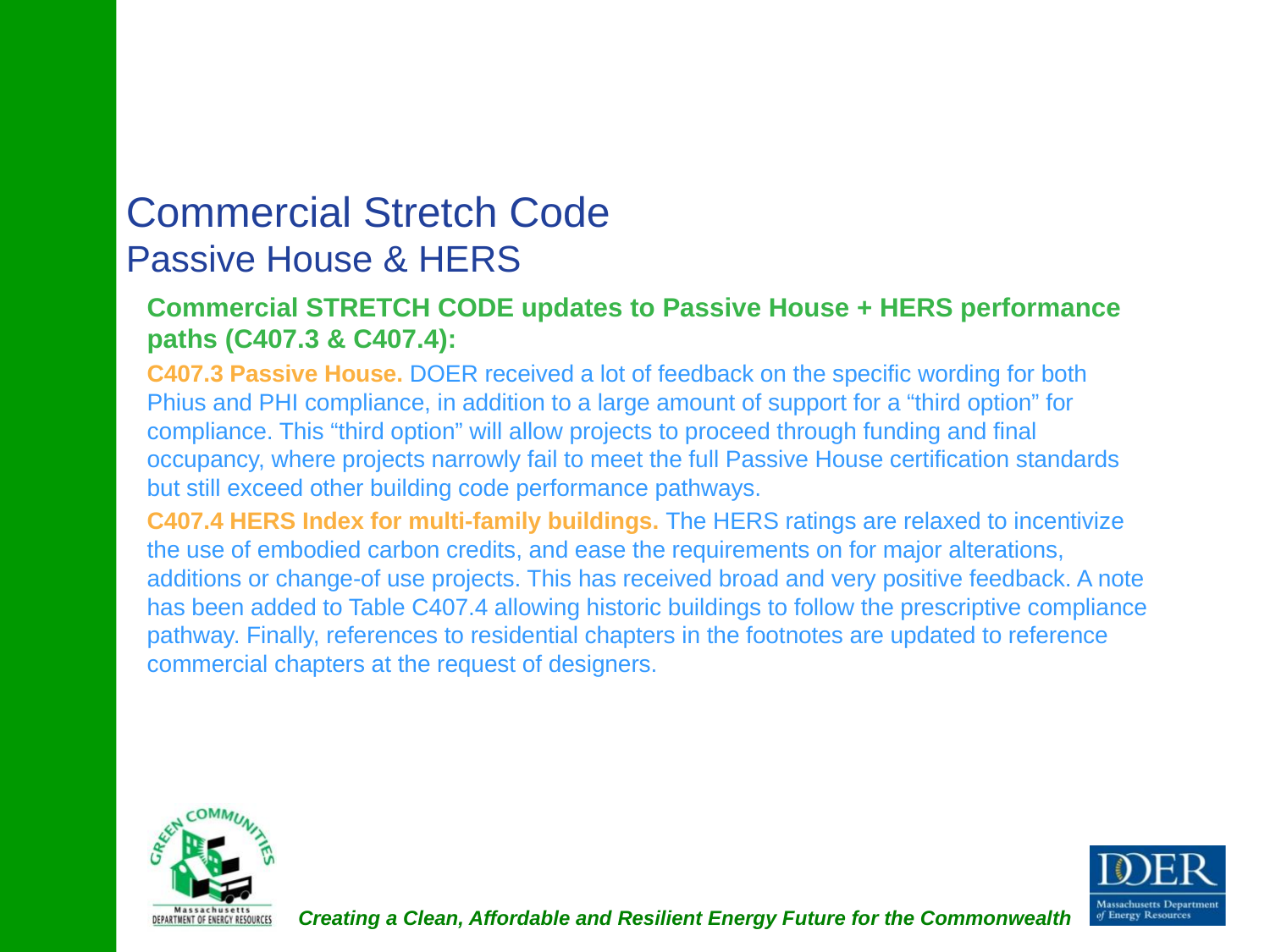

Commercial Stretch Code
Passive House & HERS
Commercial STRETCH CODE updates to Passive House + HERS performance paths (C407.3 & C407.4):
C407.3 Passive House. DOER received a lot of feedback on the specific wording for both Phius and PHI compliance, in addition to a large amount of support for a “third option” for compliance. This “third option” will allow projects to proceed through funding and final occupancy, where projects narrowly fail to meet the full Passive House certification standards but still exceed other building code performance pathways.
C407.4 HERS Index for multi-family buildings. The HERS ratings are relaxed to incentivize the use of embodied carbon credits, and ease the requirements on for major alterations, additions or change-of use projects. This has received broad and very positive feedback. A note has been added to Table C407.4 allowing historic buildings to follow the prescriptive compliance pathway. Finally, references to residential chapters in the footnotes are updated to reference commercial chapters at the request of designers.